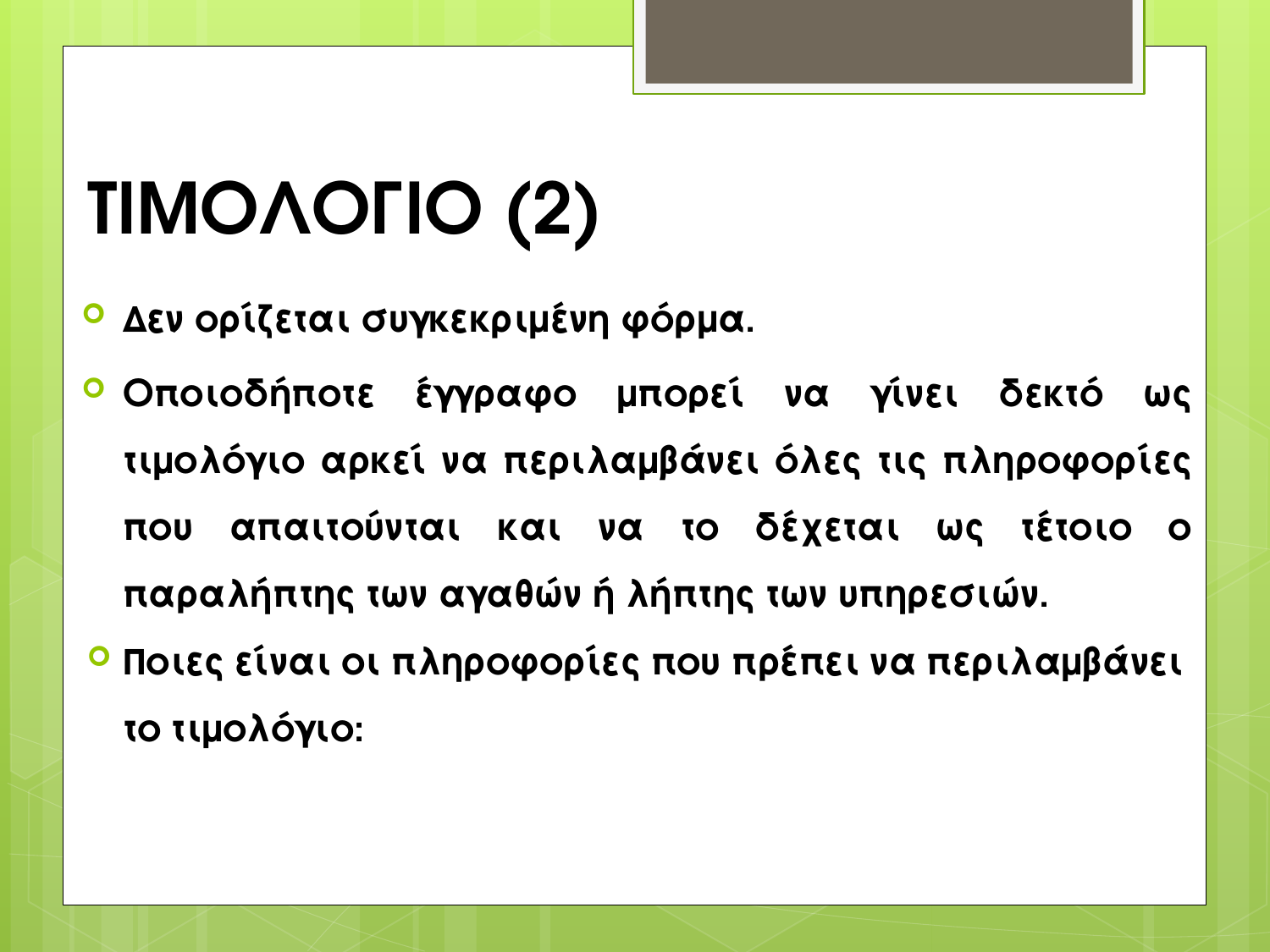

# ΤΙΜΟΛΟΓΙΟ (2)
Δεν ορίζεται συγκεκριμένη φόρμα.
Οποιοδήποτε έγγραφο μπορεί να γίνει δεκτό ως τιμολόγιο αρκεί να περιλαμβάνει όλες τις πληροφορίες που απαιτούνται και να το δέχεται ως τέτοιο ο παραλήπτης των αγαθών ή λήπτης των υπηρεσιών.
Ποιες είναι οι πληροφορίες που πρέπει να περιλαμβάνει το τιμολόγιο: